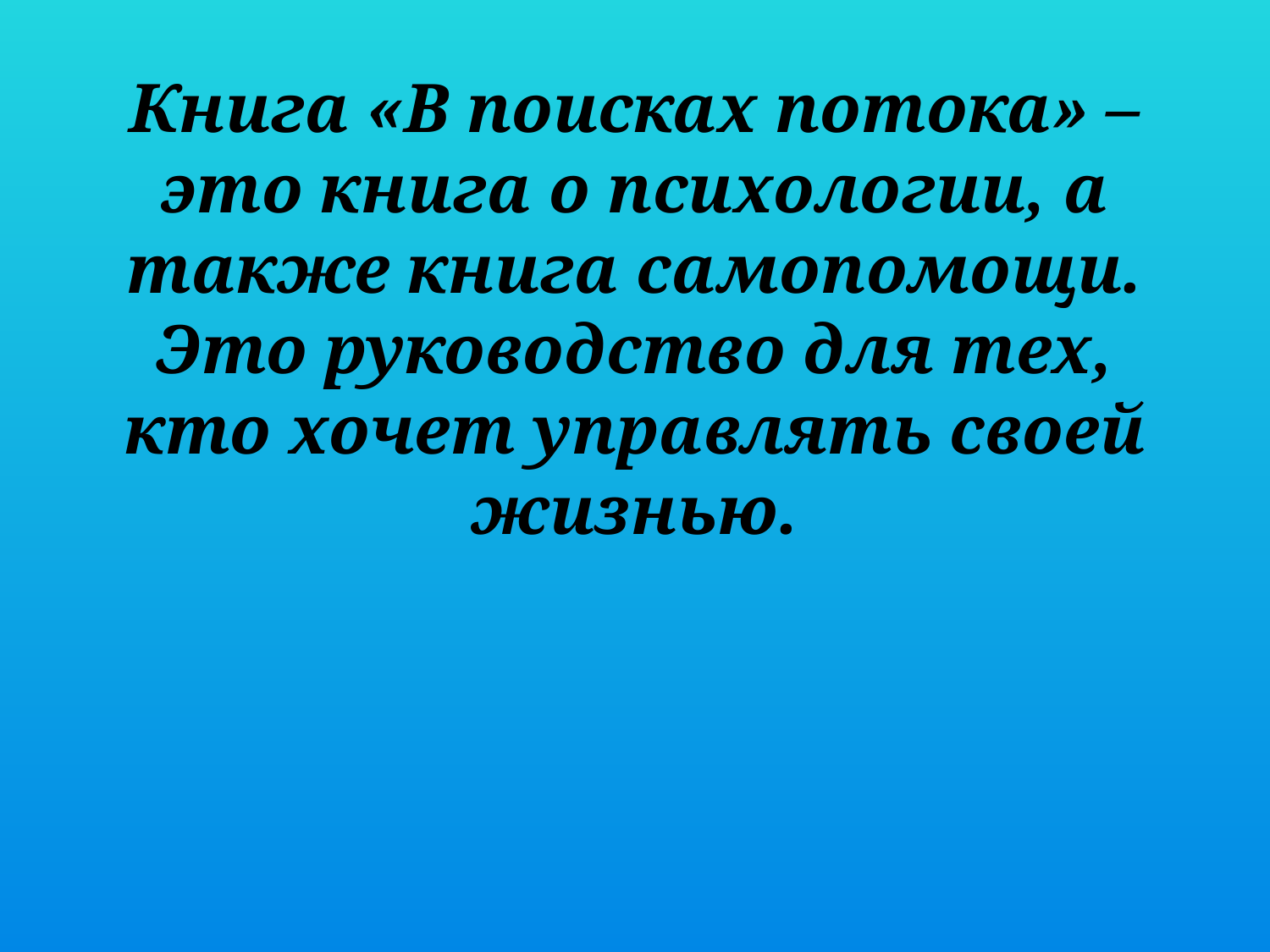

Книга «В поисках потока» – это книга о психологии, а также книга самопомощи. Это руководство для тех, кто хочет управлять своей жизнью.